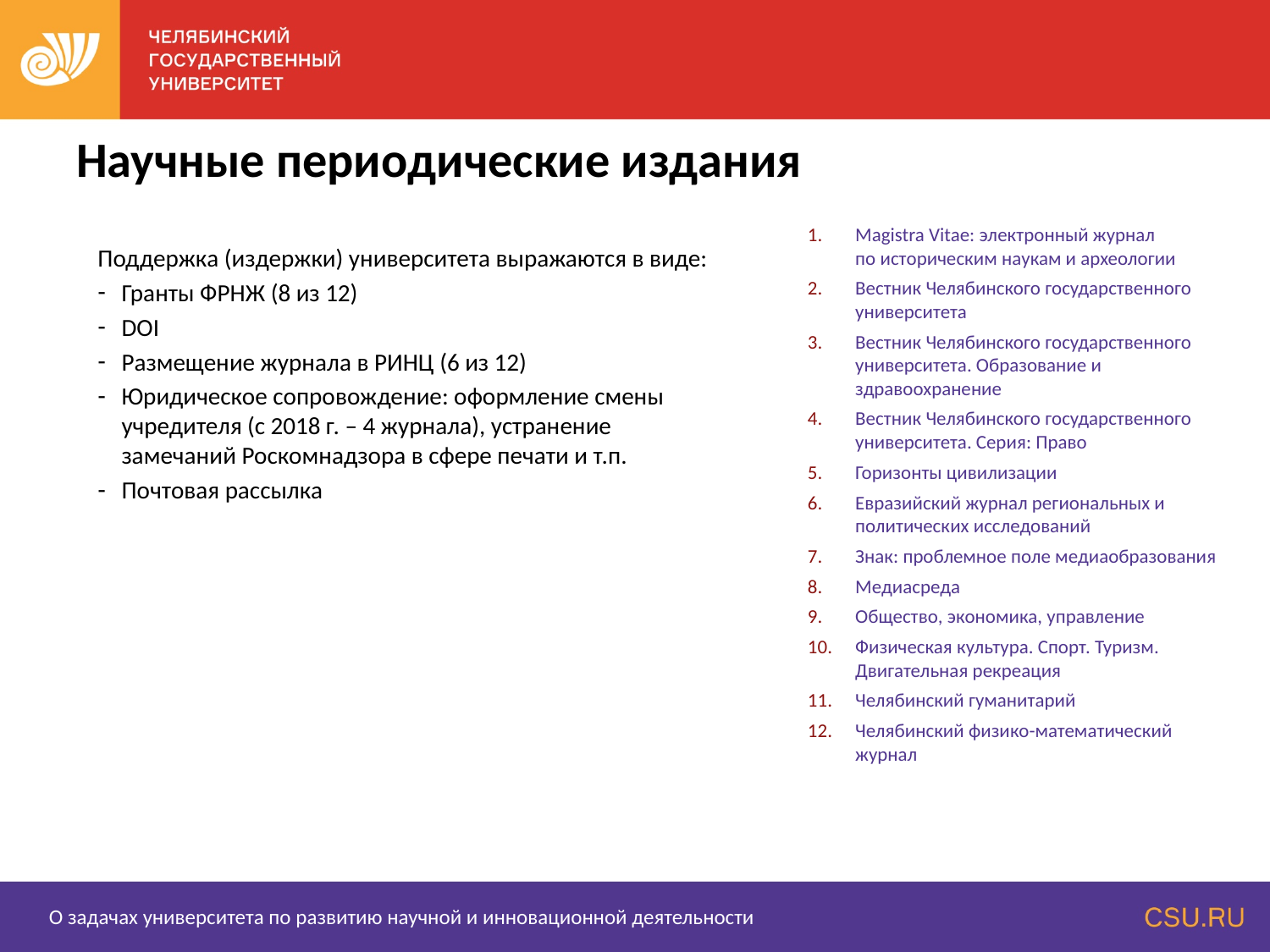

Научные периодические издания
Magistra Vitae: электронный журнал
по историческим наукам и археологии
Вестник Челябинского государственного университета
Вестник Челябинского государственного университета. Образование и здравоохранение
Вестник Челябинского государственного университета. Серия: Право
Горизонты цивилизации
Евразийский журнал региональных и политических исследований
Знак: проблемное поле медиаобразования
Медиасреда
Общество, экономика, управление
Физическая культура. Спорт. Туризм. Двигательная рекреация
Челябинский гуманитарий
Челябинский физико-математический журнал
Поддержка (издержки) университета выражаются в виде:
Гранты ФРНЖ (8 из 12)
DOI
Размещение журнала в РИНЦ (6 из 12)
Юридическое сопровождение: оформление смены учредителя (с 2018 г. – 4 журнала), устранение замечаний Роскомнадзора в сфере печати и т.п.
Почтовая рассылка
О задачах университета по развитию научной и инновационной деятельности